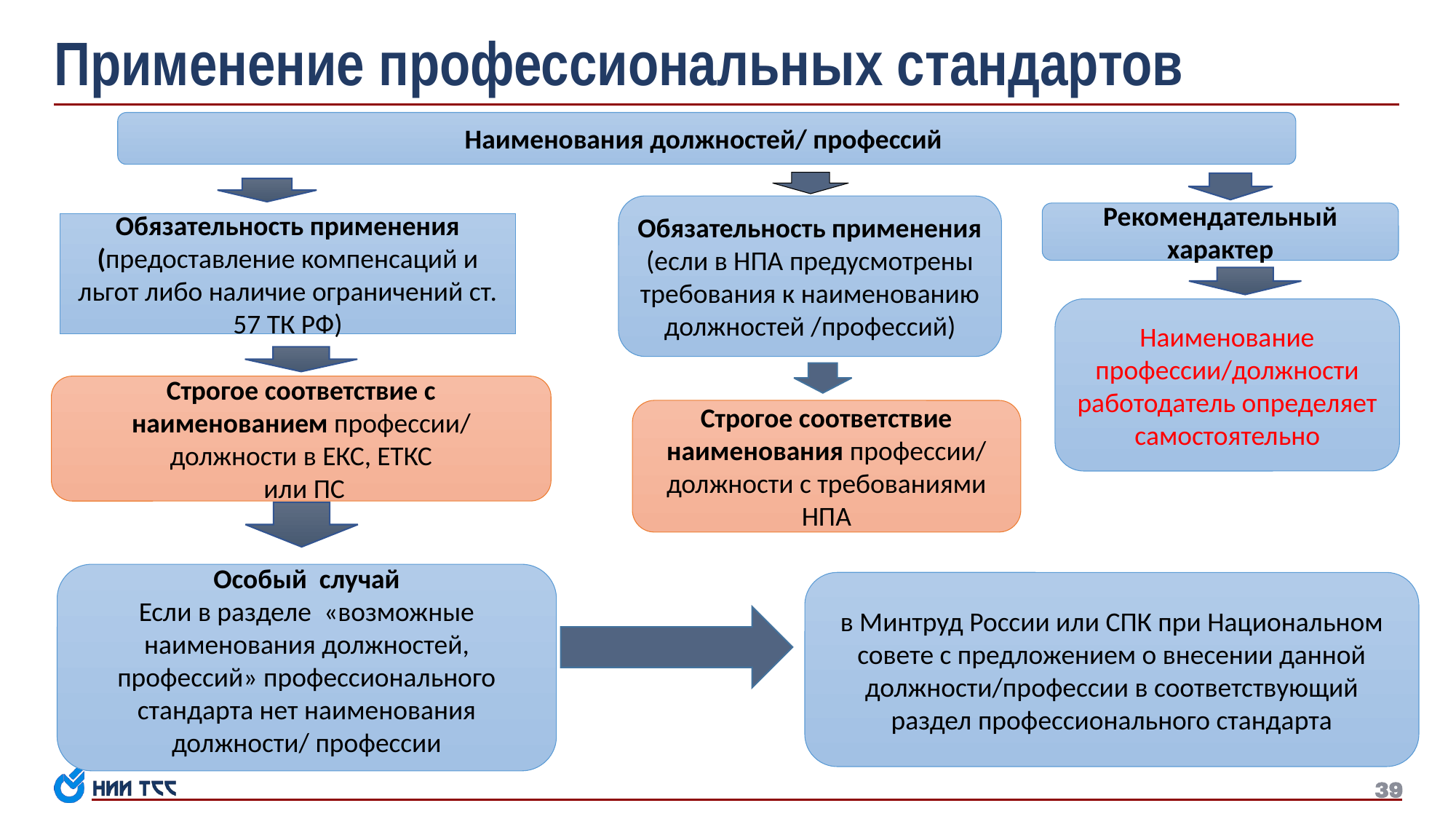

# Применение профессиональных стандартов

Наименования должностей/ профессий

Обязательность применения (если в НПА предусмотрены требования к наименованию должностей /профессий)
Рекомендательный характер
Обязательность применения (предоставление компенсаций и льгот либо наличие ограничений ст. 57 ТК РФ)

Наименование профессии/должности работодатель определяет
самостоятельно

Строгое соответствие с наименованием профессии/ должности в ЕКС, ЕТКС
 или ПС
Строгое соответствие наименования профессии/ должности с требованиями НПА

Особый  случай
Если в разделе  «возможные наименования должностей, профессий» профессионального стандарта нет наименования должности/ профессии

в Минтруд России или СПК при Национальном совете с предложением о внесении данной должности/профессии в соответствующий раздел профессионального стандарта

39